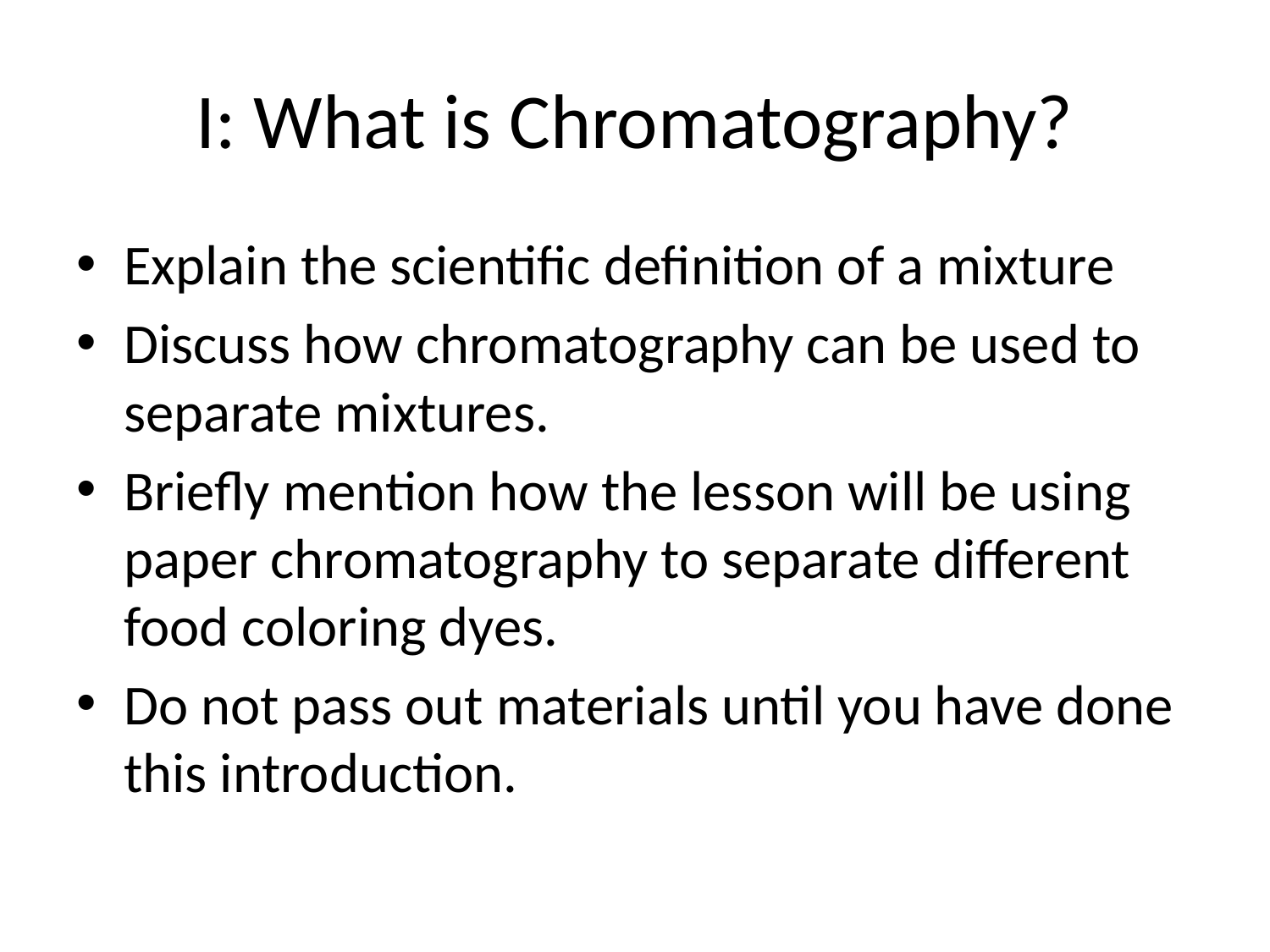

# I: What is Chromatography?
Explain the scientific definition of a mixture
Discuss how chromatography can be used to separate mixtures.
Briefly mention how the lesson will be using paper chromatography to separate different food coloring dyes.
Do not pass out materials until you have done this introduction.